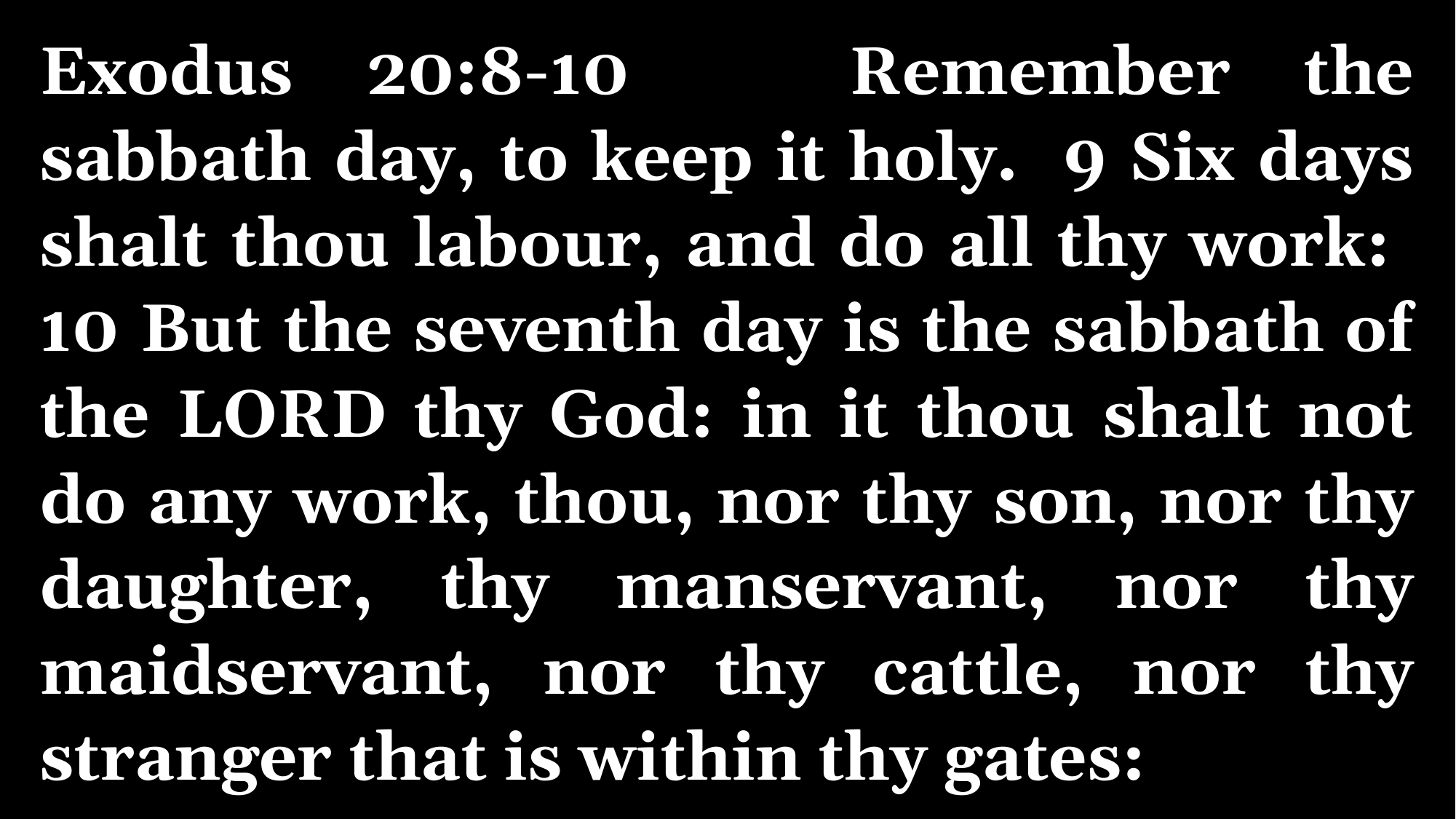

Exodus 20:8-10   Remember the sabbath day, to keep it holy.  9 Six days shalt thou labour, and do all thy work:  10 But the seventh day is the sabbath of the LORD thy God: in it thou shalt not do any work, thou, nor thy son, nor thy daughter, thy manservant, nor thy maidservant, nor thy cattle, nor thy stranger that is within thy gates: